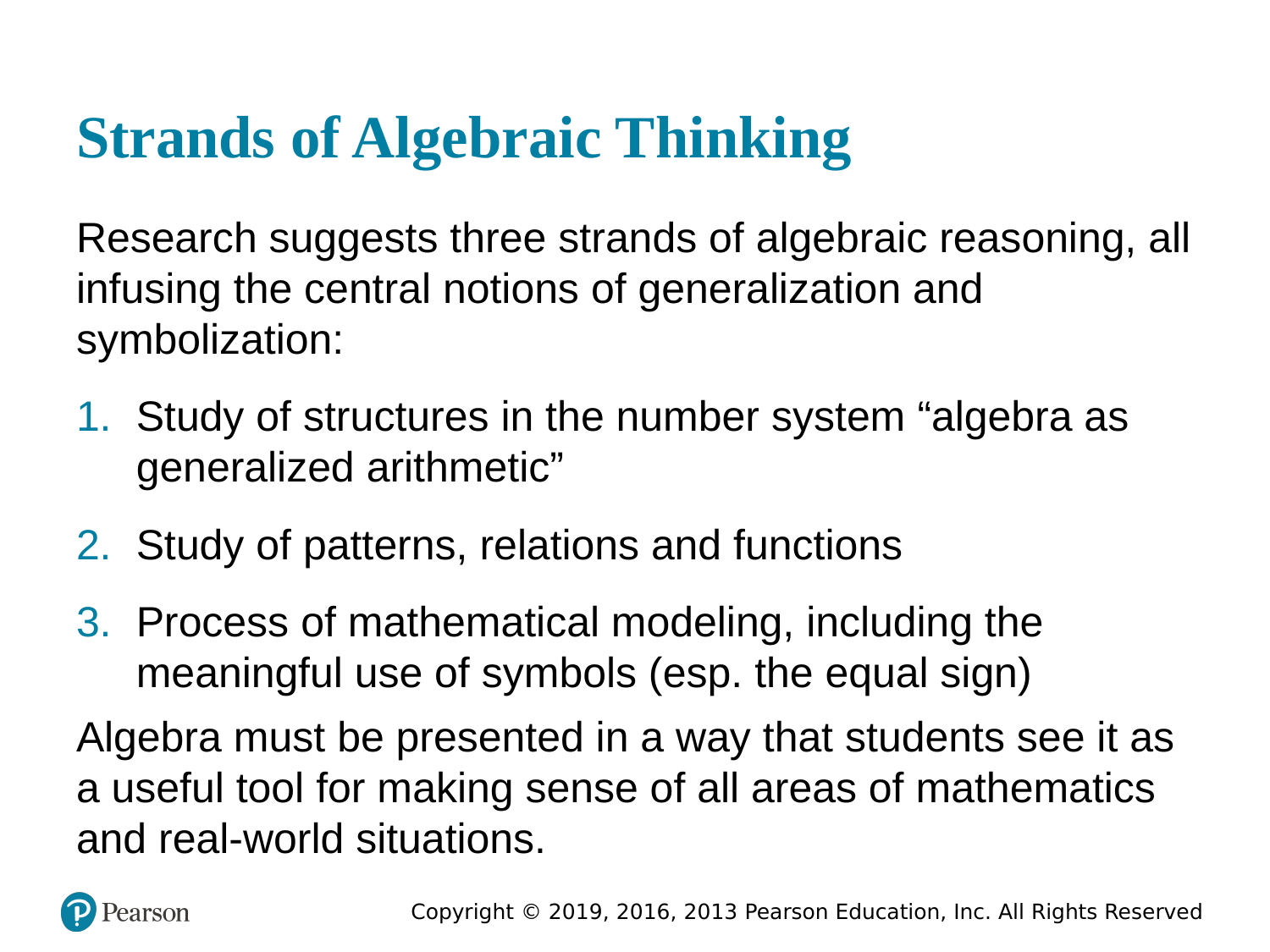

# Strands of Algebraic Thinking
Research suggests three strands of algebraic reasoning, all infusing the central notions of generalization and symbolization:
Study of structures in the number system “algebra as generalized arithmetic”
Study of patterns, relations and functions
Process of mathematical modeling, including the meaningful use of symbols (esp. the equal sign)
Algebra must be presented in a way that students see it as a useful tool for making sense of all areas of mathematics and real-world situations.